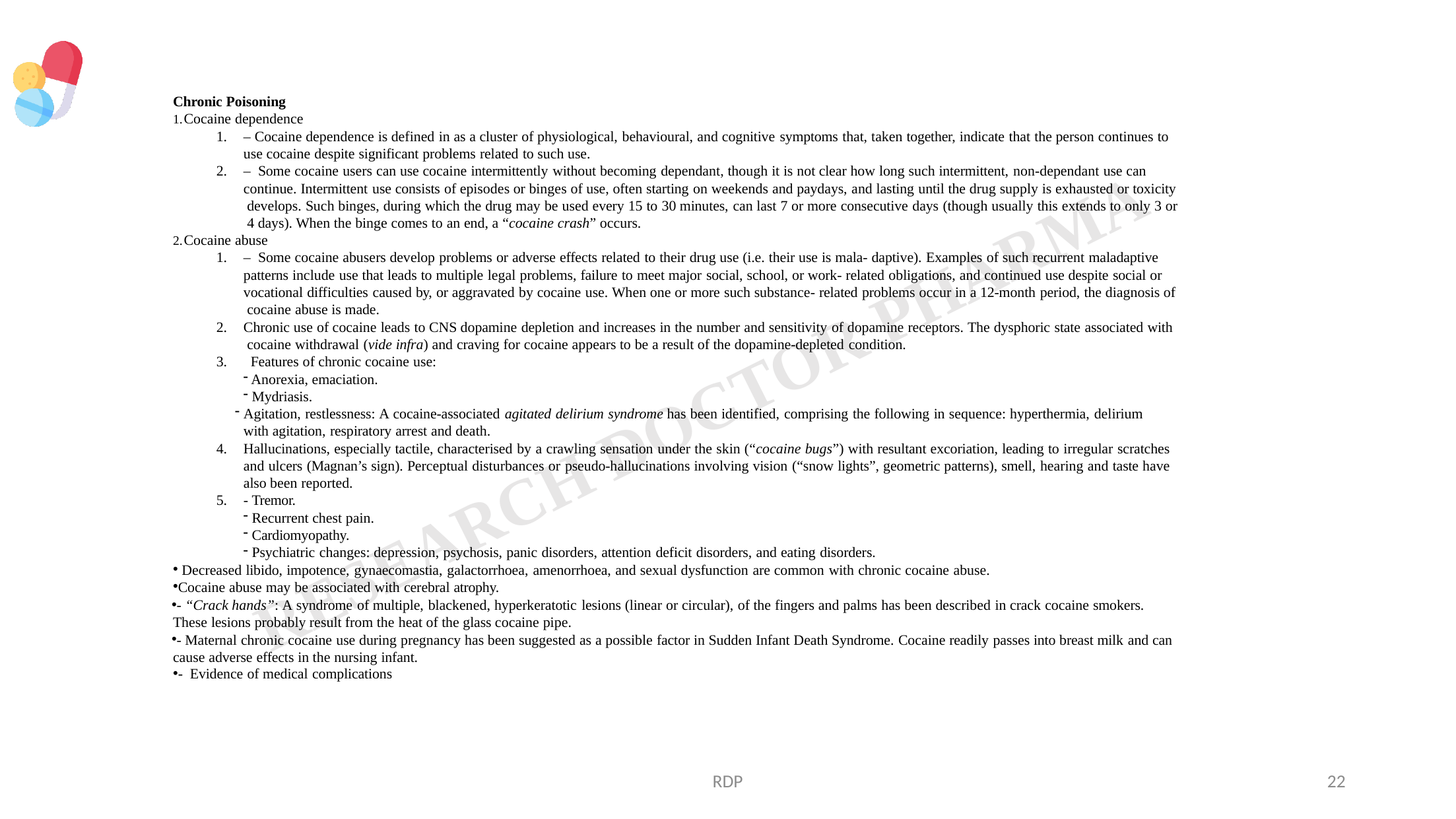

Chronic Poisoning
Cocaine dependence
– Cocaine dependence is defined in as a cluster of physiological, behavioural, and cognitive symptoms that, taken together, indicate that the person continues to  use cocaine despite significant problems related to such use.
– Some cocaine users can use cocaine intermittently without becoming dependant, though it is not clear how long such intermittent, non-dependant use can
continue. Intermittent use consists of episodes or binges of use, often starting on weekends and paydays, and lasting until the drug supply is exhausted or toxicity  develops. Such binges, during which the drug may be used every 15 to 30 minutes, can last 7 or more consecutive days (though usually this extends to only 3 or  4 days). When the binge comes to an end, a “cocaine crash” occurs.
Cocaine abuse
– Some cocaine abusers develop problems or adverse effects related to their drug use (i.e. their use is mala- daptive). Examples of such recurrent maladaptive
patterns include use that leads to multiple legal problems, failure to meet major social, school, or work- related obligations, and continued use despite social or  vocational difficulties caused by, or aggravated by cocaine use. When one or more such substance- related problems occur in a 12-month period, the diagnosis of  cocaine abuse is made.
Chronic use of cocaine leads to CNS dopamine depletion and increases in the number and sensitivity of dopamine receptors. The dysphoric state associated with  cocaine withdrawal (vide infra) and craving for cocaine appears to be a result of the dopamine-depleted condition.
Features of chronic cocaine use:
Anorexia, emaciation.
Mydriasis.
Agitation, restlessness: A cocaine-associated agitated delirium syndrome has been identified, comprising the following in sequence: hyperthermia, delirium  with agitation, respiratory arrest and death.
Hallucinations, especially tactile, characterised by a crawling sensation under the skin (“cocaine bugs”) with resultant excoriation, leading to irregular scratches  and ulcers (Magnan’s sign). Perceptual disturbances or pseudo-hallucinations involving vision (“snow lights”, geometric patterns), smell, hearing and taste have  also been reported.
- Tremor.
Recurrent chest pain.
Cardiomyopathy.
Psychiatric changes: depression, psychosis, panic disorders, attention deficit disorders, and eating disorders.
Decreased libido, impotence, gynaecomastia, galactorrhoea, amenorrhoea, and sexual dysfunction are common with chronic cocaine abuse.
Cocaine abuse may be associated with cerebral atrophy.
- “Crack hands”: A syndrome of multiple, blackened, hyperkeratotic lesions (linear or circular), of the fingers and palms has been described in crack cocaine smokers.  These lesions probably result from the heat of the glass cocaine pipe.
- Maternal chronic cocaine use during pregnancy has been suggested as a possible factor in Sudden Infant Death Syndrome. Cocaine readily passes into breast milk and can  cause adverse effects in the nursing infant.
- Evidence of medical complications
RDP
22